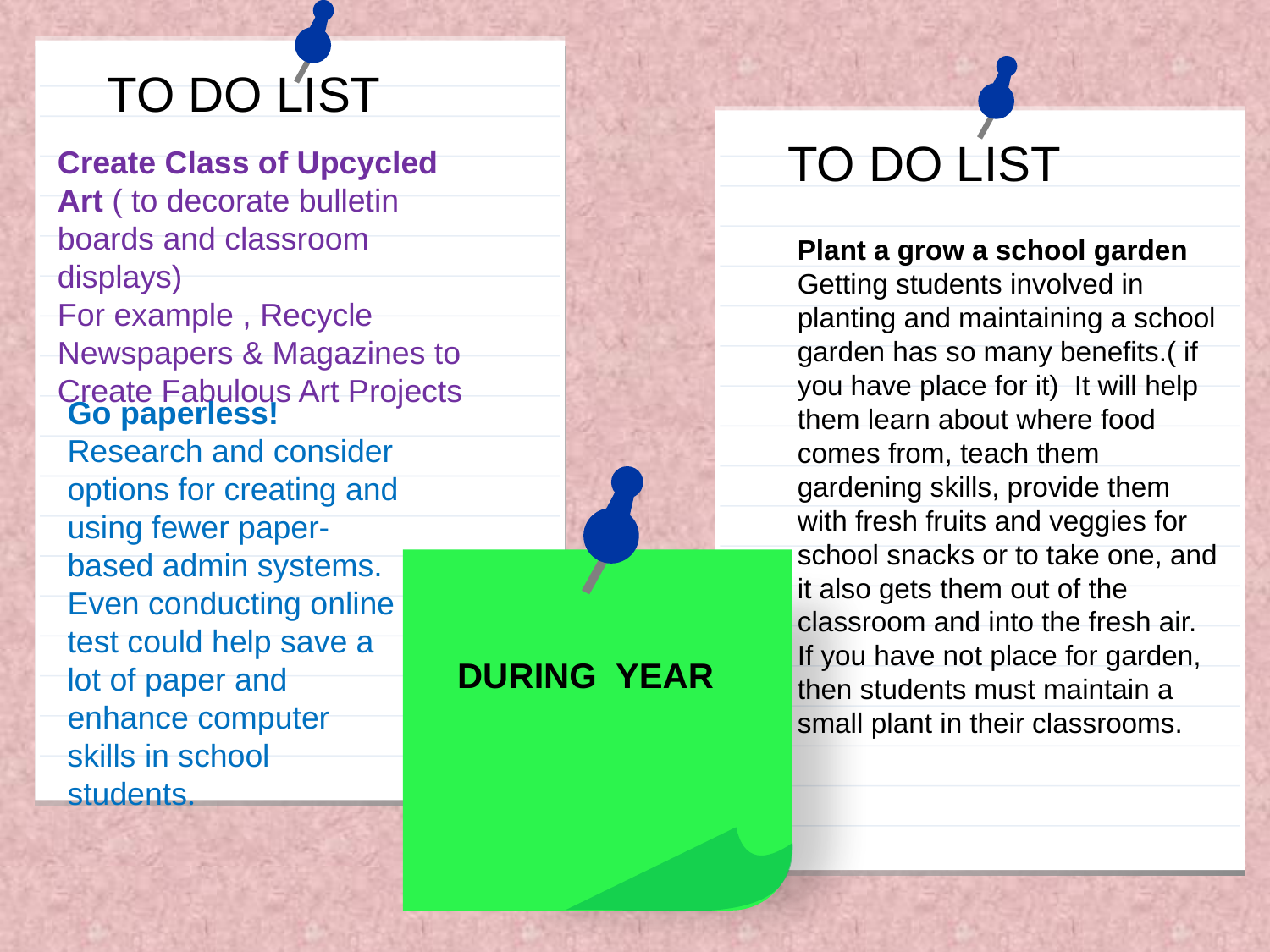

TO DO LIST

TO DO LIST
Create Class of Upcycled Art ( to decorate bulletin boards and classroom displays)
For example , Recycle Newspapers & Magazines to Create Fabulous Art Projects

Plant a grow a school garden
Getting students involved in planting and maintaining a school garden has so many benefits.( if you have place for it)  It will help them learn about where food comes from, teach them gardening skills, provide them with fresh fruits and veggies for school snacks or to take one, and it also gets them out of the classroom and into the fresh air.  If you have not place for garden, then students must maintain a small plant in their classrooms.

Go paperless!
Research and consider options for creating and using fewer paper-based admin systems. Even conducting online test could help save a lot of paper and enhance computer skills in school students.

DURING  YEAR